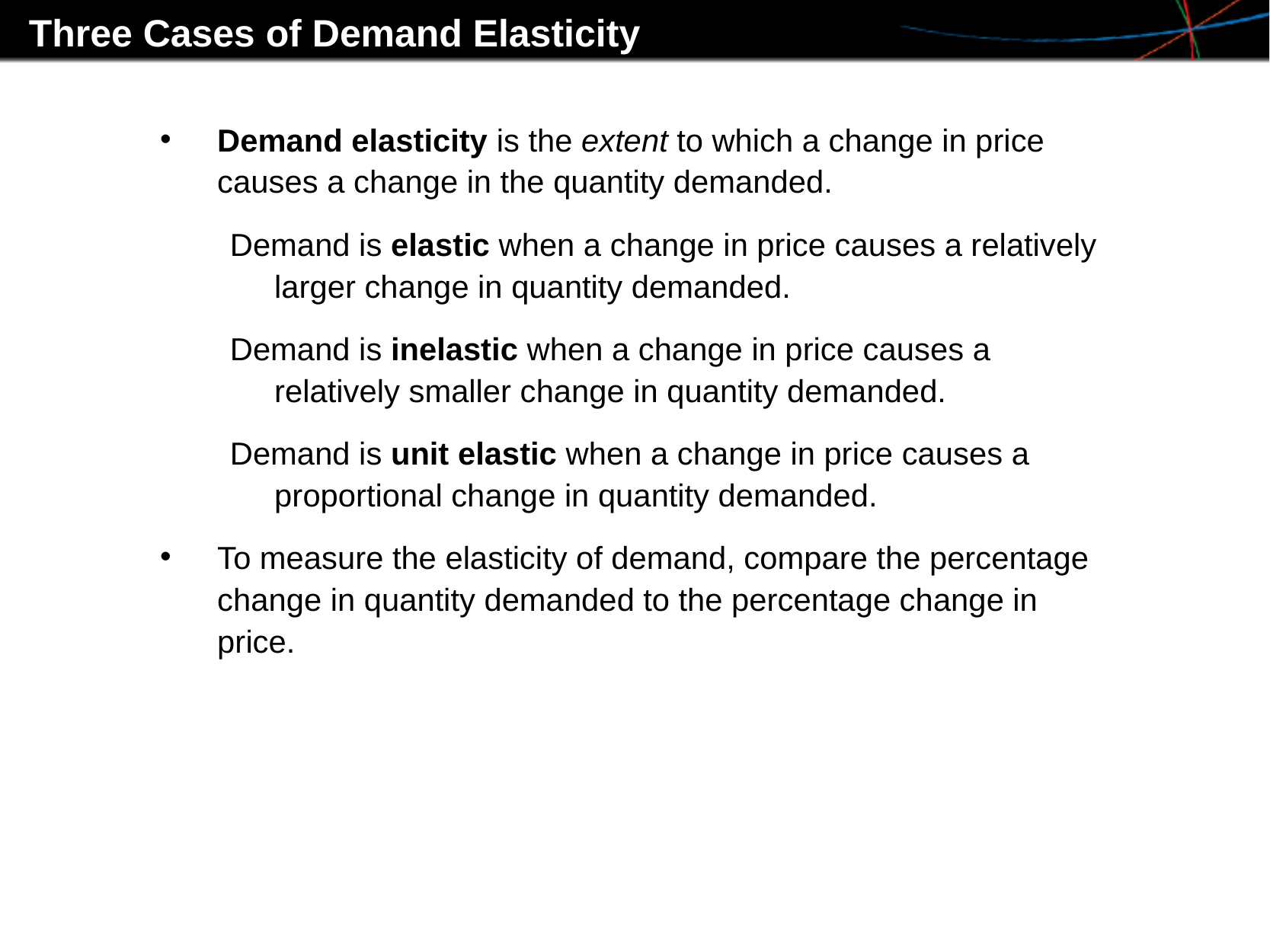

Three Cases of Demand Elasticity
Demand elasticity is the extent to which a change in price causes a change in the quantity demanded.
Demand is elastic when a change in price causes a relatively larger change in quantity demanded.
Demand is inelastic when a change in price causes a relatively smaller change in quantity demanded.
Demand is unit elastic when a change in price causes a proportional change in quantity demanded.
To measure the elasticity of demand, compare the percentage change in quantity demanded to the percentage change in price.